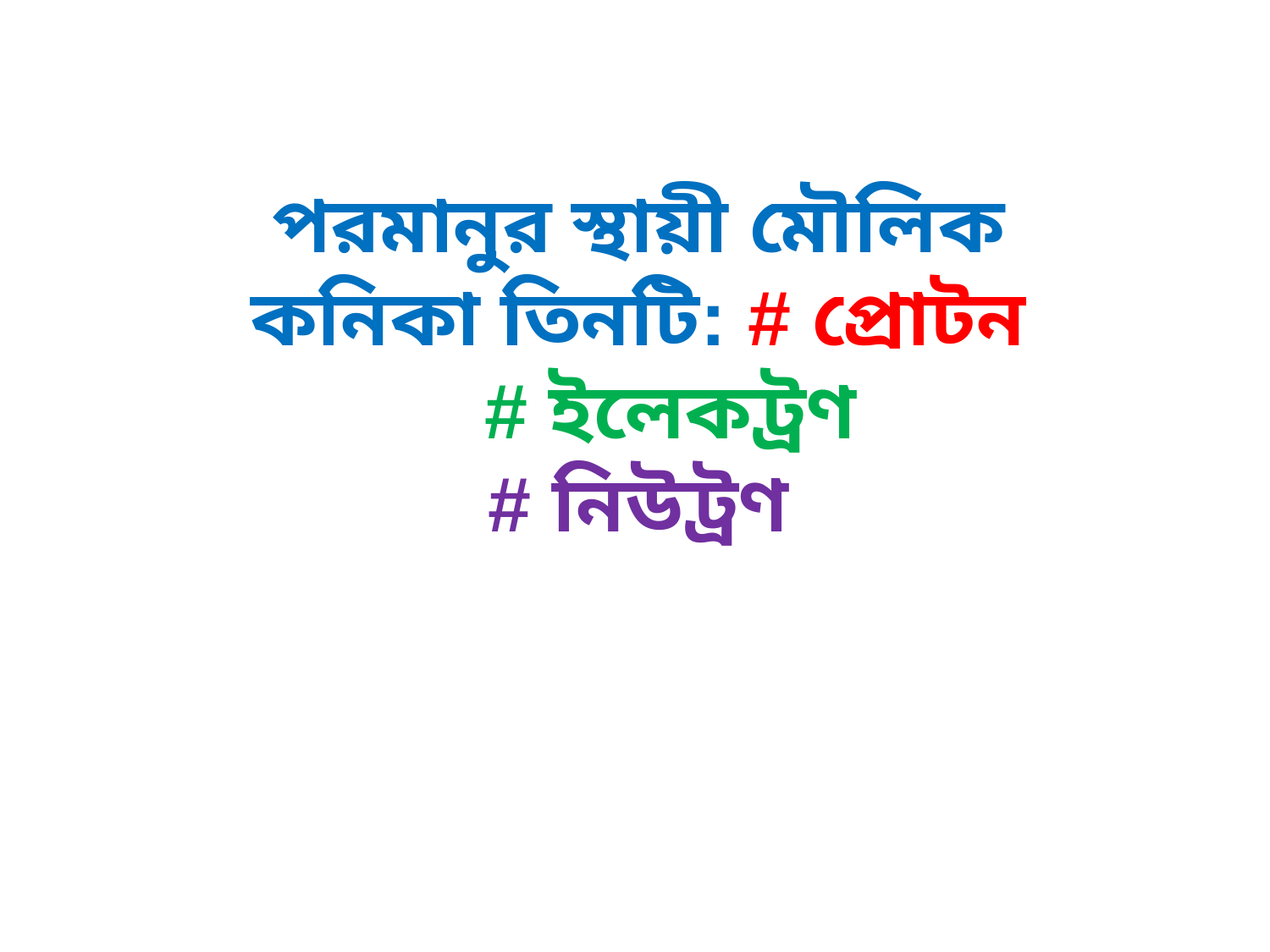

পরমানুর স্থায়ী মৌলিক কনিকা তিনটি: # প্রোটন
   # ইলেকট্রণ
# নিউট্রণ